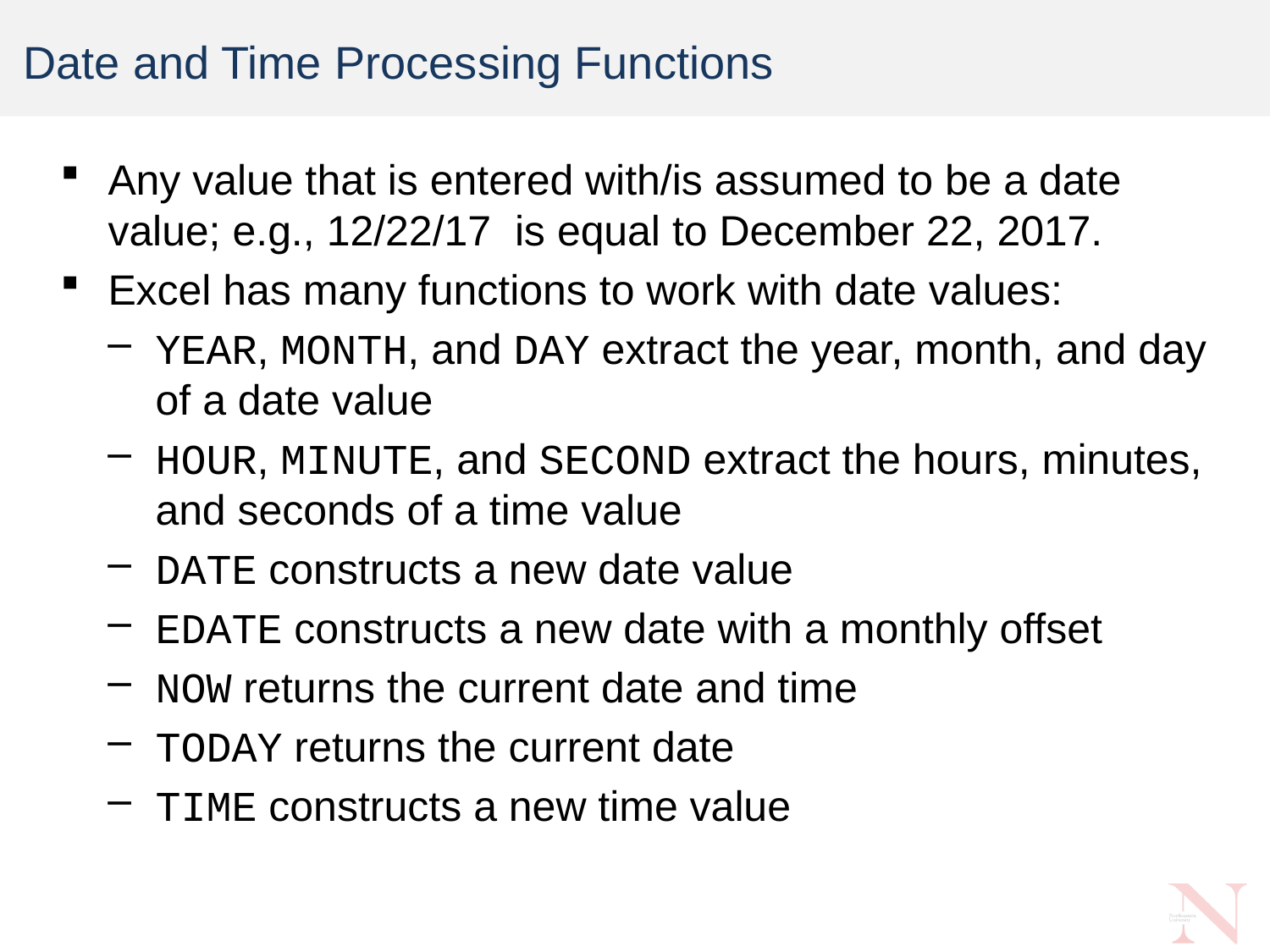

# Date and Time Processing Functions
Any value that is entered with/is assumed to be a date value; e.g., 12/22/17  is equal to December 22, 2017.
Excel has many functions to work with date values:
YEAR, MONTH, and DAY extract the year, month, and day of a date value
HOUR, MINUTE, and SECOND extract the hours, minutes, and seconds of a time value
DATE constructs a new date value
EDATE constructs a new date with a monthly offset
NOW returns the current date and time
TODAY returns the current date
TIME constructs a new time value